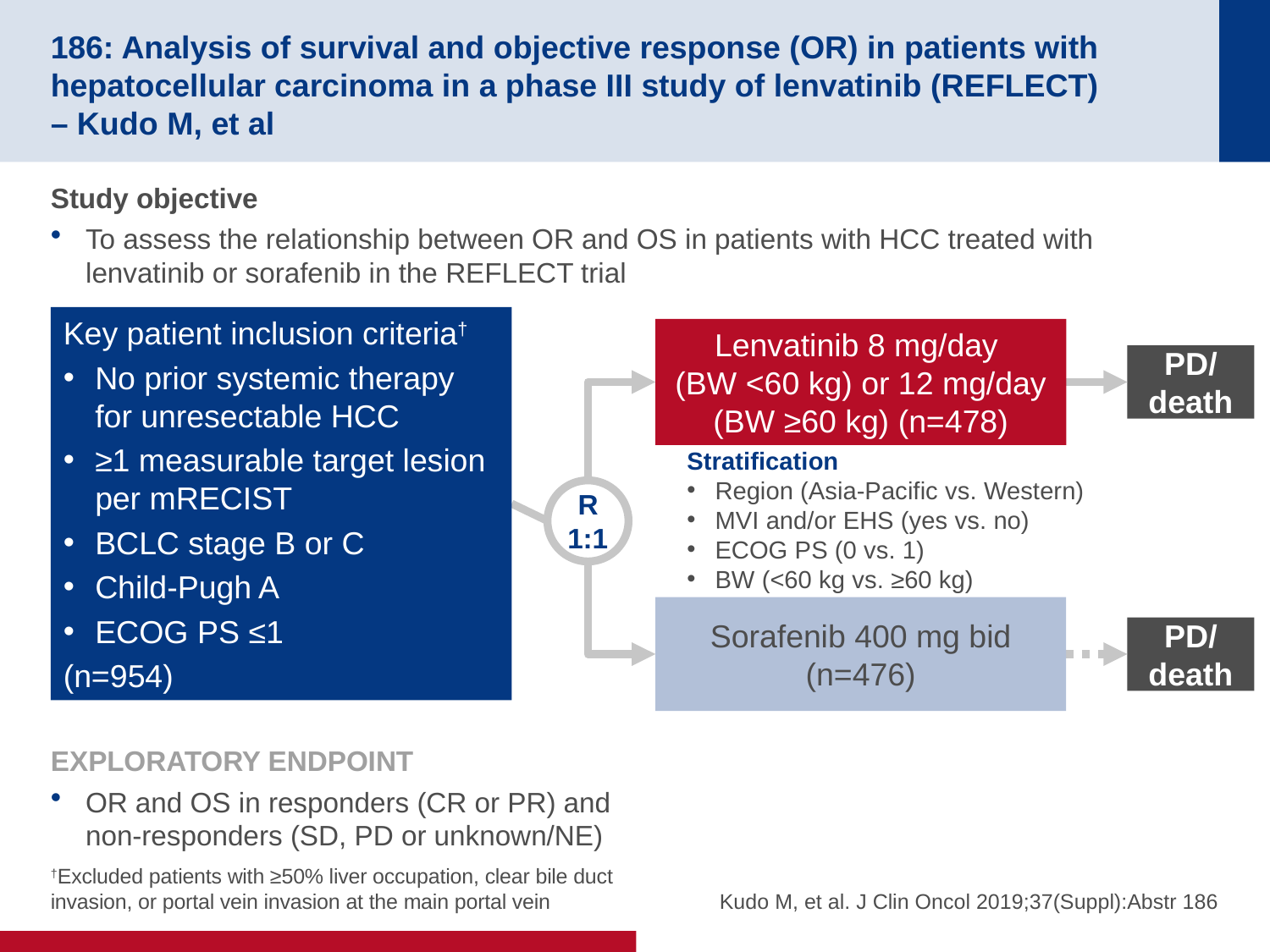

# 186: Analysis of survival and objective response (OR) in patients with hepatocellular carcinoma in a phase III study of lenvatinib (REFLECT) – Kudo M, et al
Study objective
To assess the relationship between OR and OS in patients with HCC treated with lenvatinib or sorafenib in the REFLECT trial
Key patient inclusion criteria†
No prior systemic therapy for unresectable HCC
≥1 measurable target lesion per mRECIST
BCLC stage B or C
Child-Pugh A
ECOG PS ≤1
(n=954)
Lenvatinib 8 mg/day
(BW <60 kg) or 12 mg/day (BW ≥60 kg) (n=478)
PD/
death
Stratification
Region (Asia-Pacific vs. Western)
MVI and/or EHS (yes vs. no)
ECOG PS (0 vs. 1)
BW (<60 kg vs. ≥60 kg)
R
1:1
Sorafenib 400 mg bid
(n=476)
PD/
death
EXPLORATORY ENDPOINT
OR and OS in responders (CR or PR) and non-responders (SD, PD or unknown/NE)

†Excluded patients with ≥50% liver occupation, clear bile duct invasion, or portal vein invasion at the main portal vein
Kudo M, et al. J Clin Oncol 2019;37(Suppl):Abstr 186